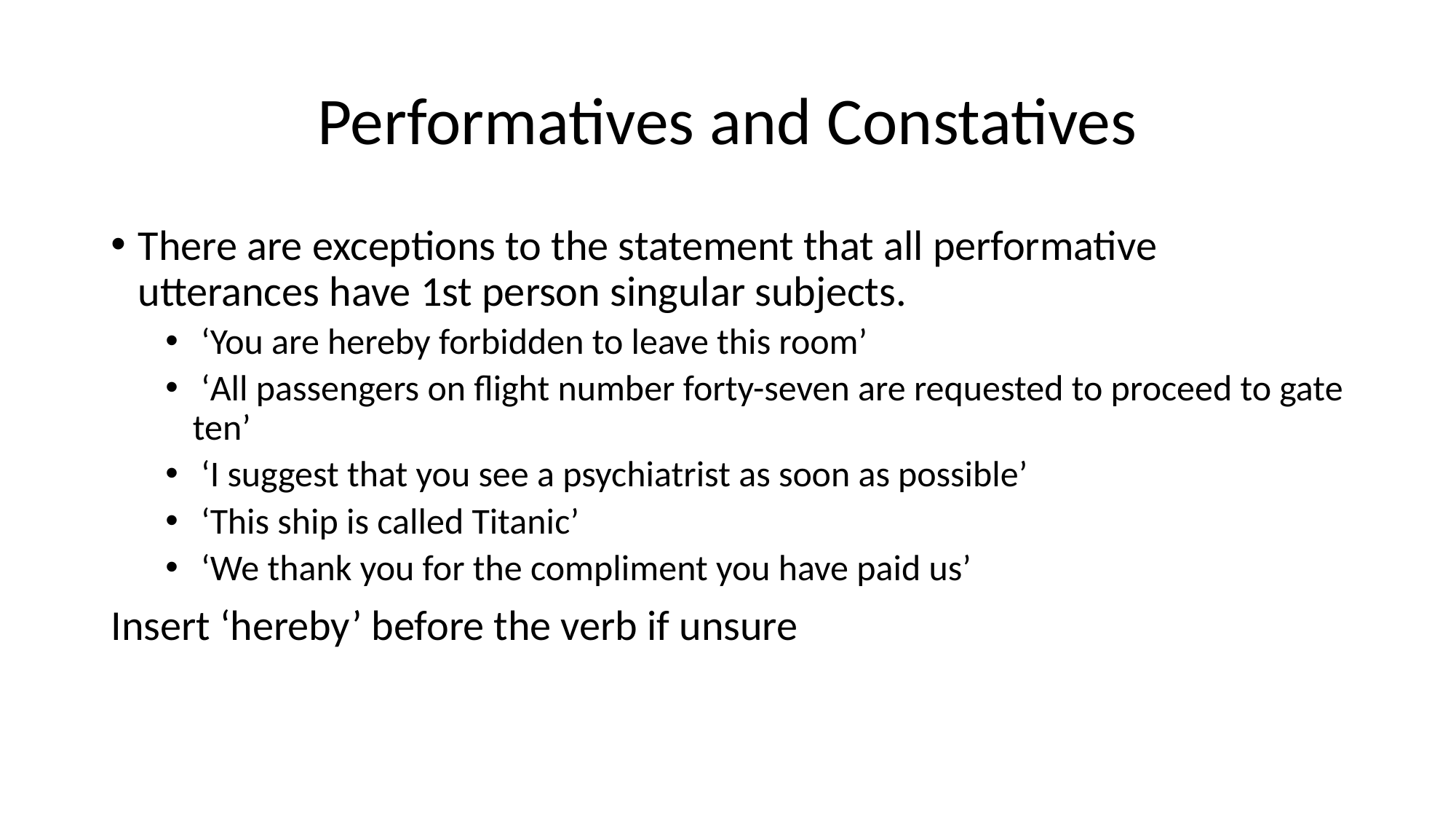

# Performatives and Constatives
There are exceptions to the statement that all performative utterances have 1st person singular subjects.
 ‘You are hereby forbidden to leave this room’
 ‘All passengers on flight number forty-seven are requested to proceed to gate ten’
 ‘I suggest that you see a psychiatrist as soon as possible’
 ‘This ship is called Titanic’
 ‘We thank you for the compliment you have paid us’
Insert ‘hereby’ before the verb if unsure